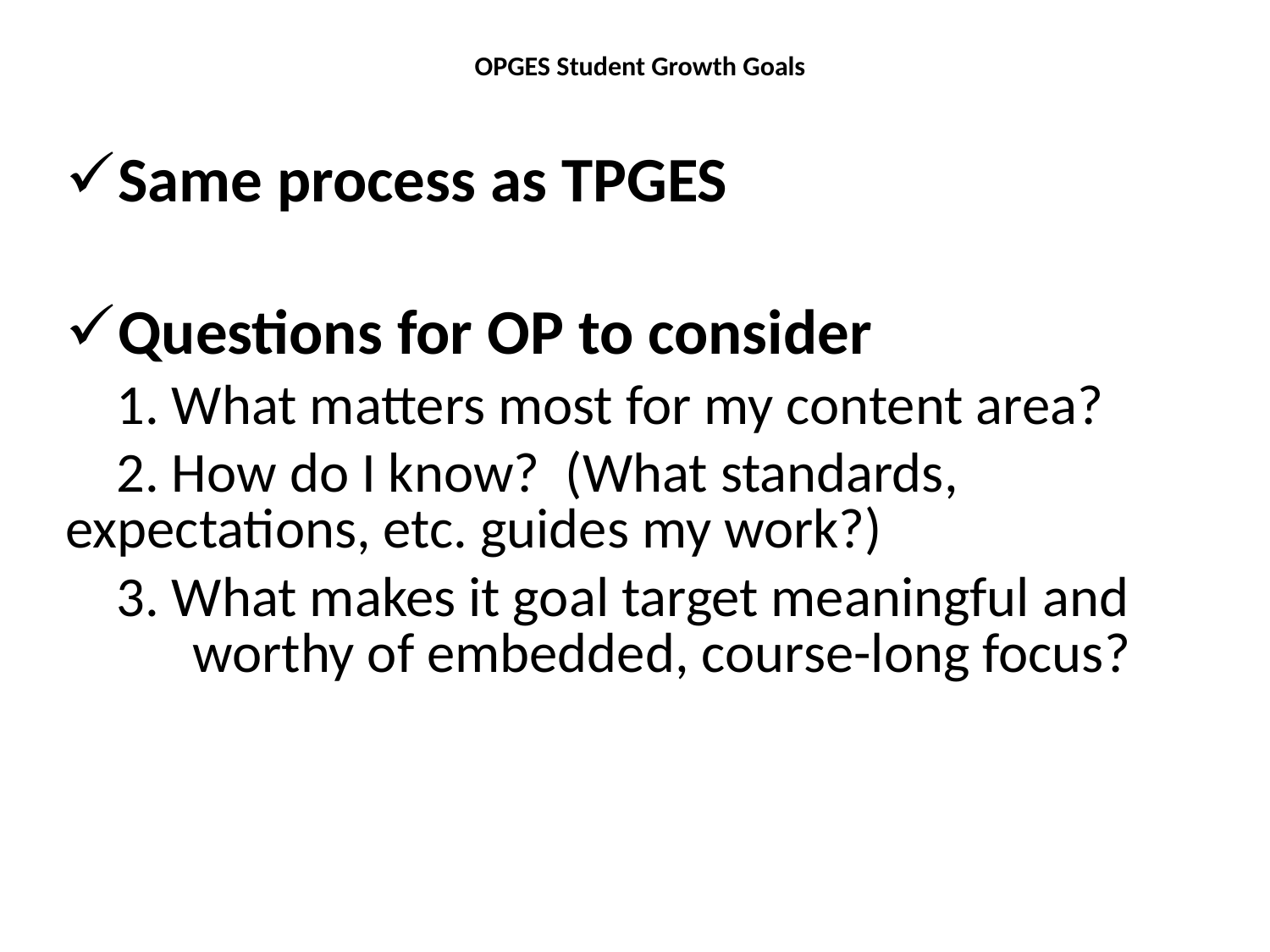

# OPGES Student Growth Goals
Same process as TPGES

Questions for OP to consider
    1. What matters most for my content area?
    2. How do I know?  (What standards, 	expectations, etc. guides my work?)
    3. What makes it goal target meaningful and    	worthy of embedded, course-long focus?